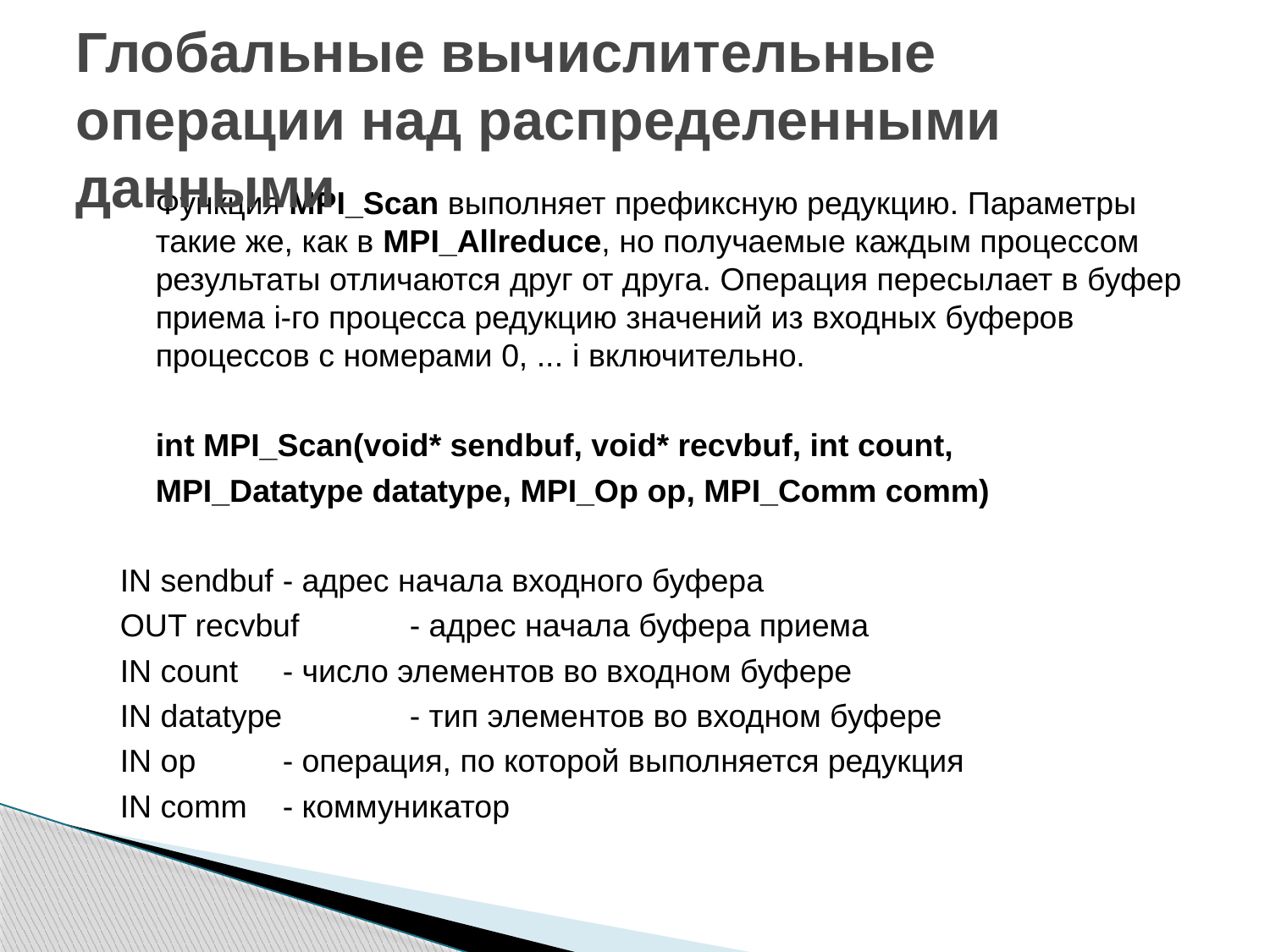

# Глобальные вычислительные операции над распределенными данными
    Функция MPI_Scan выполняет префиксную редукцию. Параметры такие же, как в MPI_Allreduce, но получаемые каждым процессом результаты отличаются друг от друга. Операция пересылает в буфер приема i-го процесса редукцию значений из входных буферов процессов с номерами 0, ... i включительно.

    int MPI_Scan(void* sendbuf, void* recvbuf, int count,
    MPI_Datatype datatype, MPI_Op op, MPI_Comm comm)

IN sendbuf 	- адрес начала входного буфера
OUT recvbuf 	- адрес начала буфера приема
IN count 	- число элементов во входном буфере
IN datatype 	- тип элементов во входном буфере
IN op 	- операция, по которой выполняется редукция
IN comm 	- коммуникатор